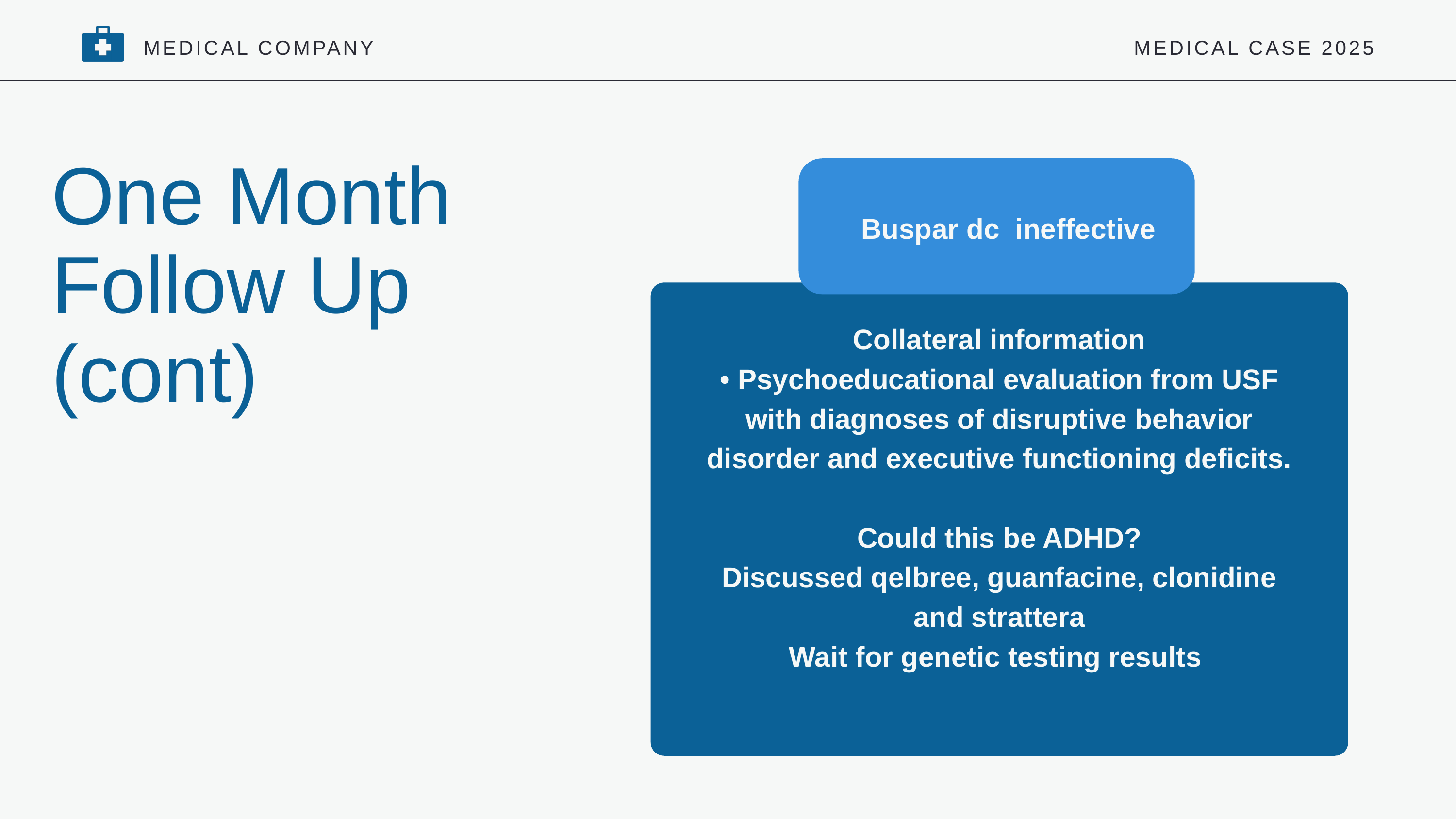

MEDICAL COMPANY

MEDICAL CASE 2025

One Month Follow Up (cont)

Buspar dc  ineffective

Collateral information
• Psychoeducational evaluation from USF with diagnoses of disruptive behavior disorder and executive functioning deficits.

Could this be ADHD?
Discussed qelbree, guanfacine, clonidine and strattera
Wait for genetic testing results

Fever of 104